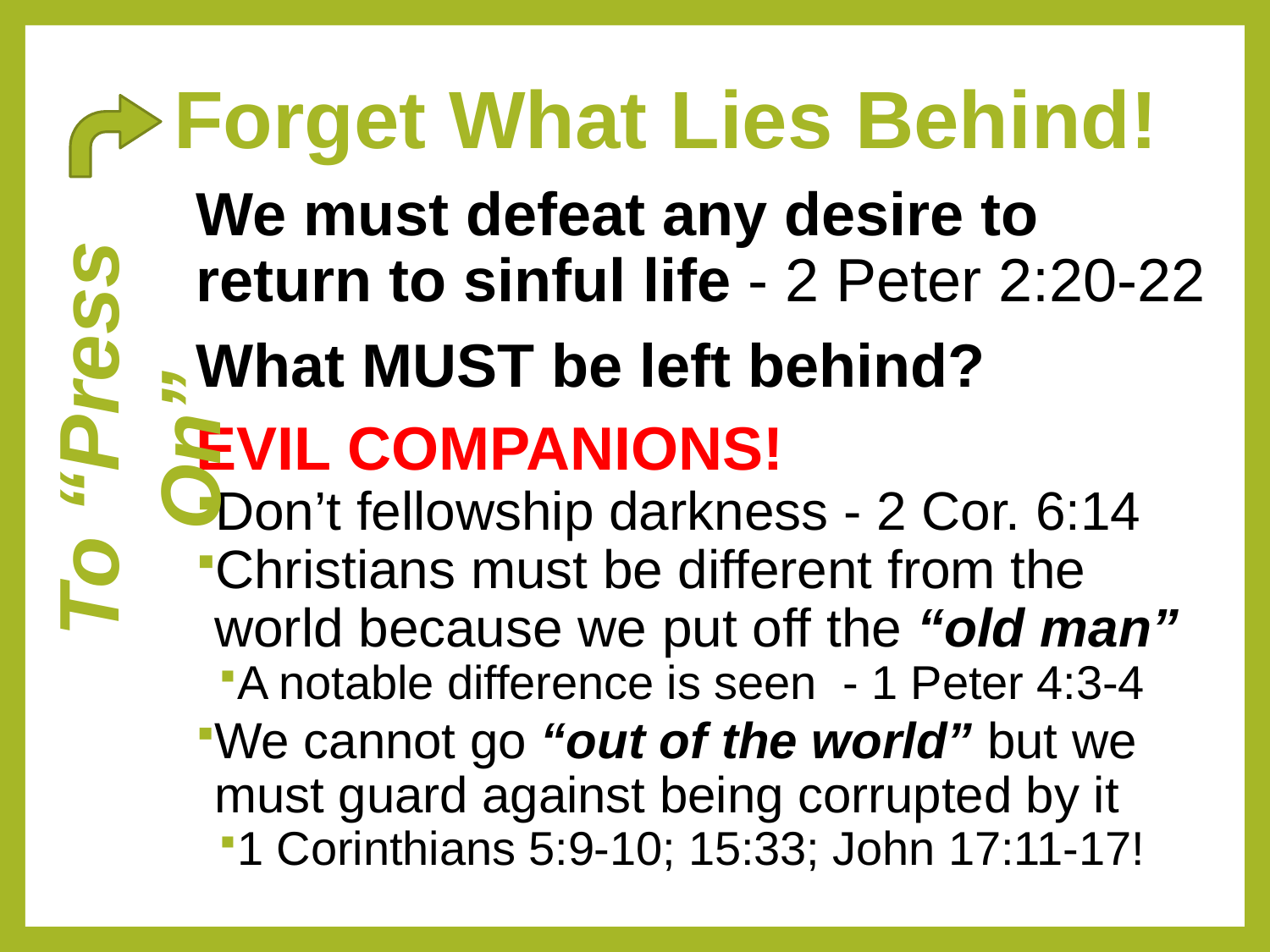

# Forget What Lies Behind!

We must defeat any desire to return to sinful life - 2 Peter 2:20-22
What MUST be left behind?
EVIL COMPANIONS!
Don’t fellowship darkness - 2 Cor. 6:14
Christians must be different from the world because we put off the “old man”
A notable difference is seen  - 1 Peter 4:3-4
We cannot go “out of the world” but we must guard against being corrupted by it
1 Corinthians 5:9-10; 15:33; John 17:11-17!
To “Press On”